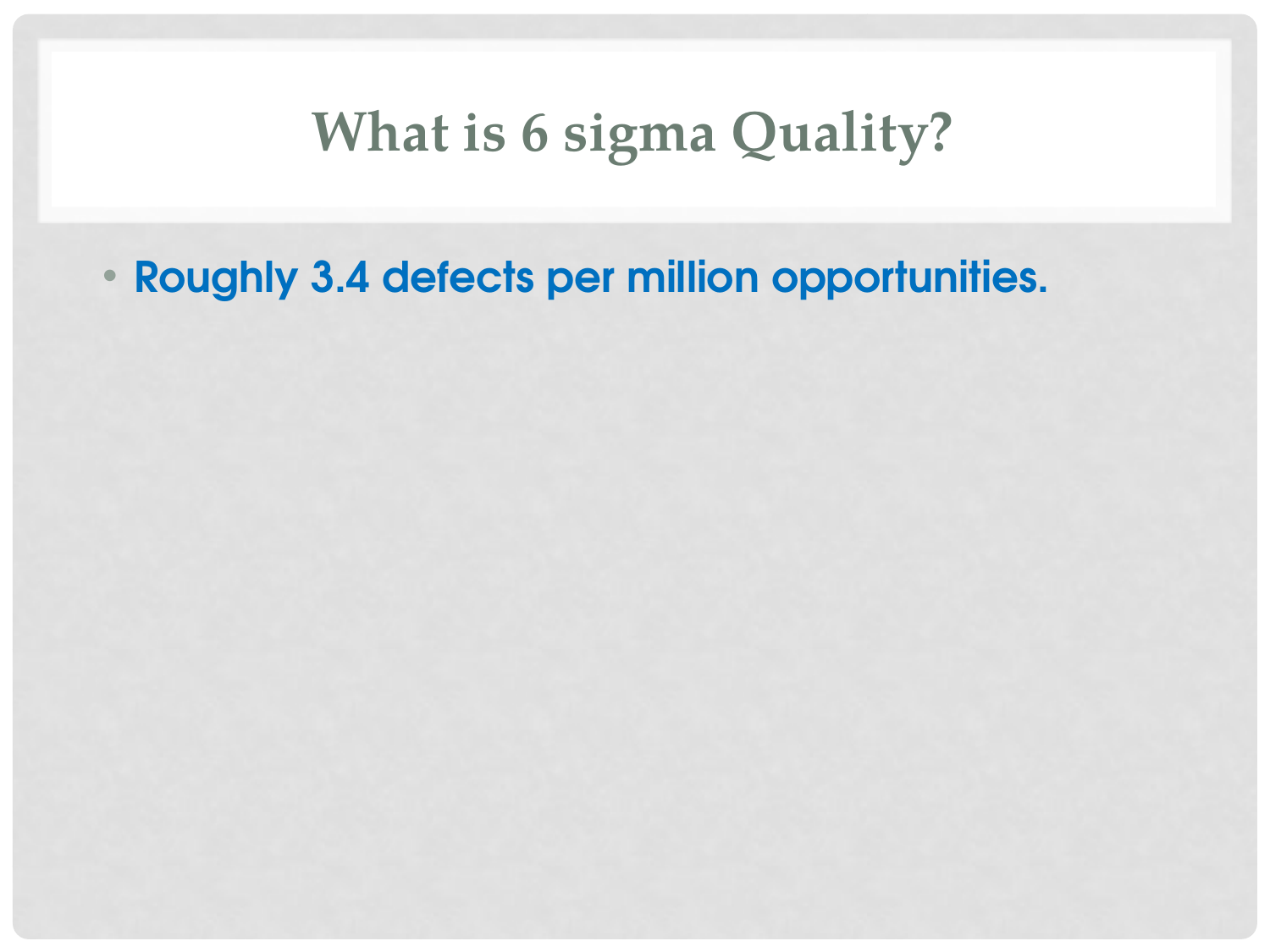

# What is 6 sigma Quality?
Roughly 3.4 defects per million opportunities.